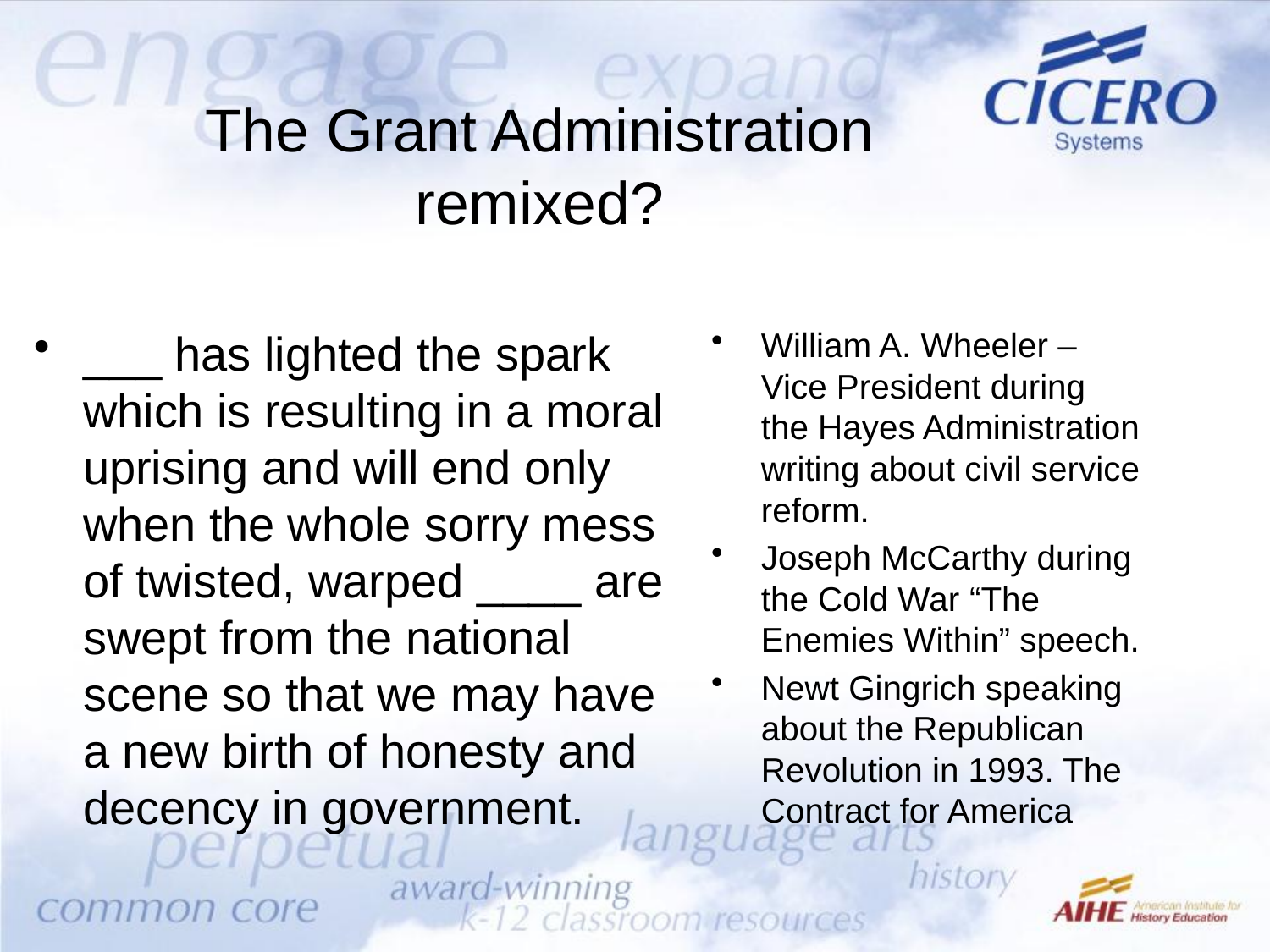

# The Grant Administration remixed?
___ has lighted the spark which is resulting in a moral uprising and will end only when the whole sorry mess of twisted, warped ____ are swept from the national scene so that we may have a new birth of honesty and decency in government.
William A. Wheeler – Vice President during the Hayes Administration writing about civil service reform.
Joseph McCarthy during the Cold War “The Enemies Within” speech.
Newt Gingrich speaking about the Republican Revolution in 1993. The Contract for America